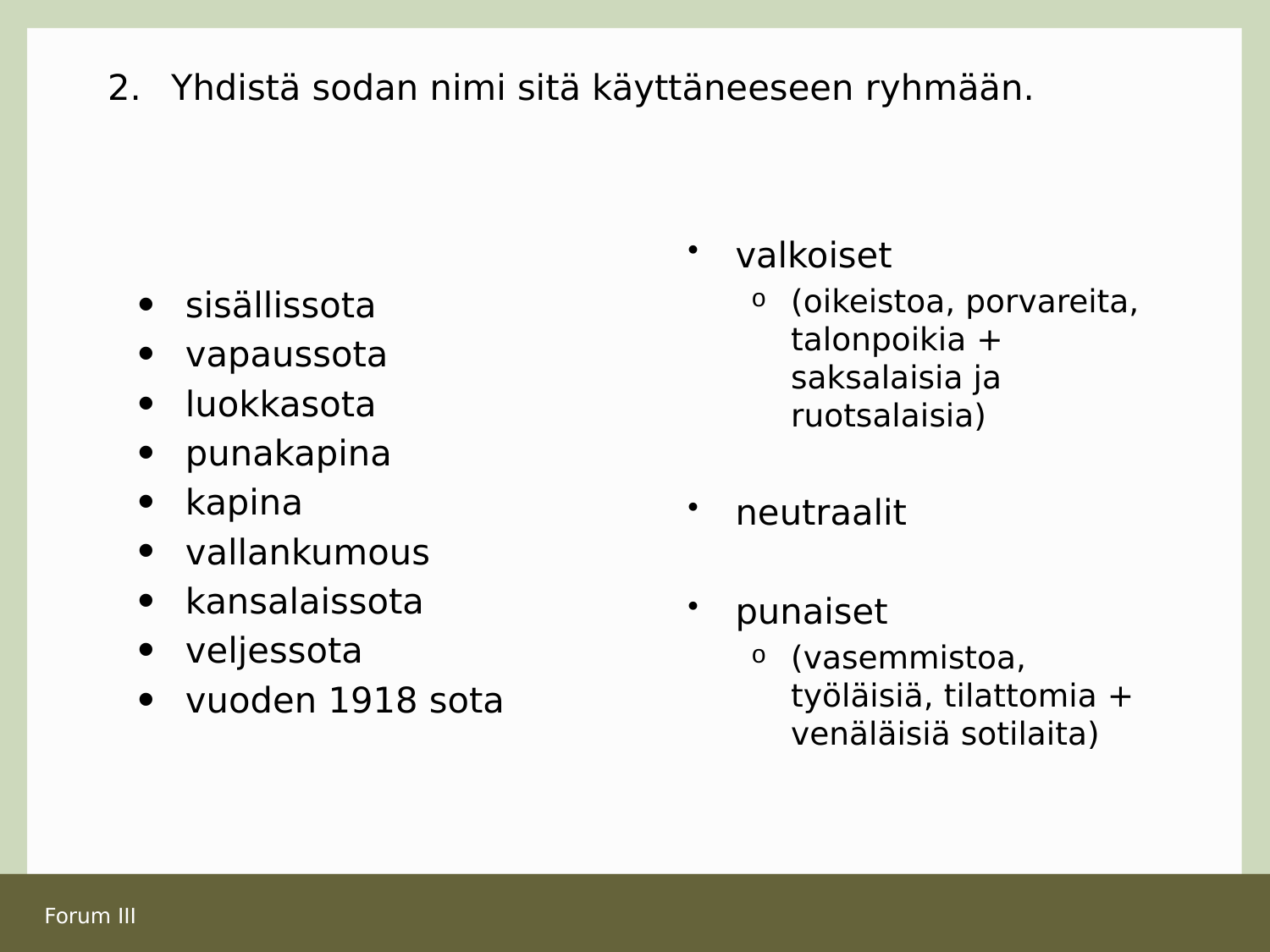

# Yhdistä sodan nimi sitä käyttäneeseen ryhmään.
valkoiset
(oikeistoa, porvareita, talonpoikia + saksalaisia ja ruotsalaisia)

neutraalit

punaiset
(vasemmistoa, työläisiä, tilattomia + venäläisiä sotilaita)
sisällissota
vapaussota
luokkasota
punakapina
kapina
vallankumous
kansalaissota
veljessota
vuoden 1918 sota